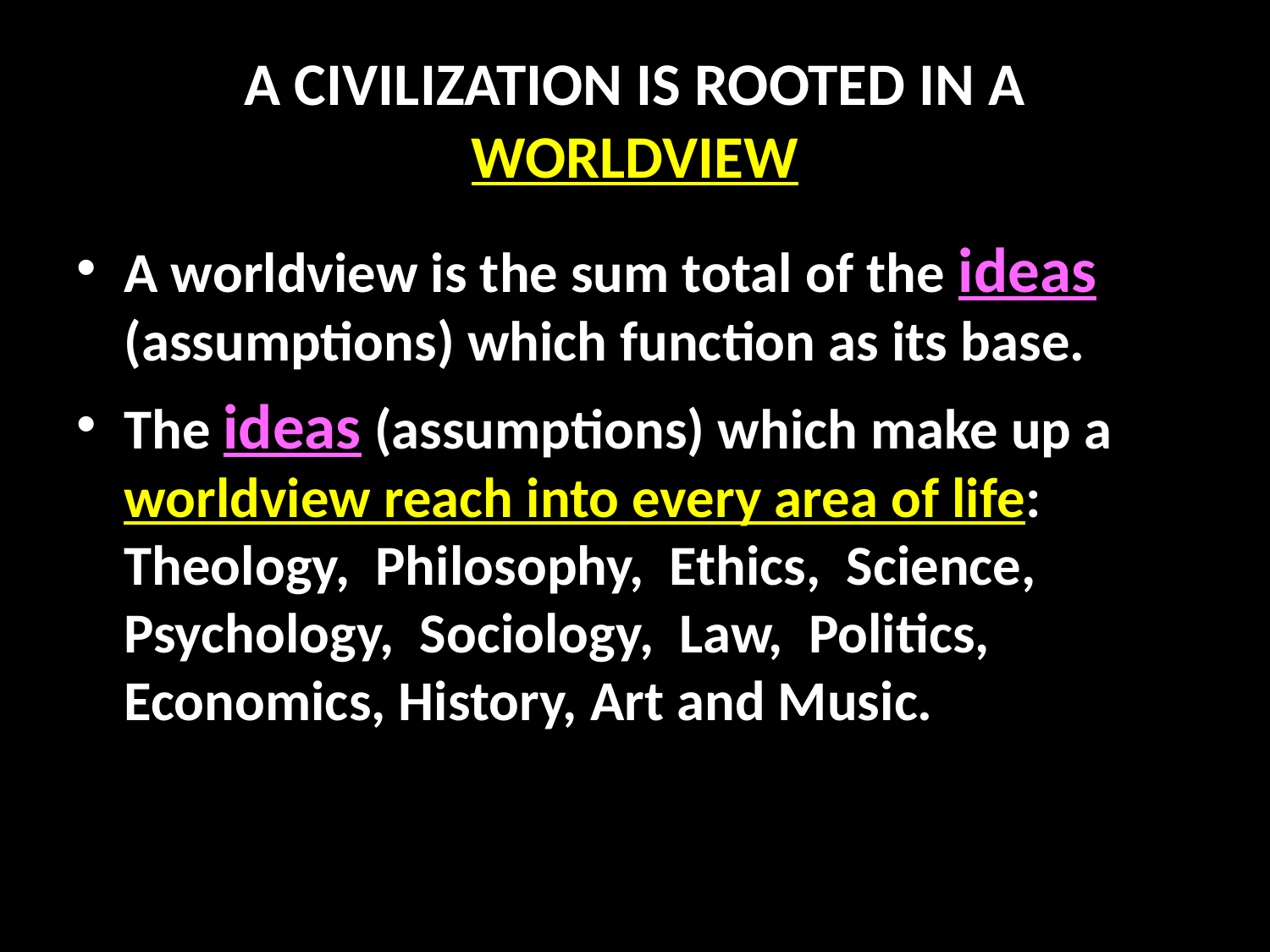

# A CIVILIZATION IS ROOTED IN A WORLDVIEW
A worldview is the sum total of the ideas (assumptions) which function as its base.
The ideas (assumptions) which make up a worldview reach into every area of life: Theology,  Philosophy,  Ethics,  Science, Psychology,  Sociology,  Law,  Politics, Economics, History, Art and Music.